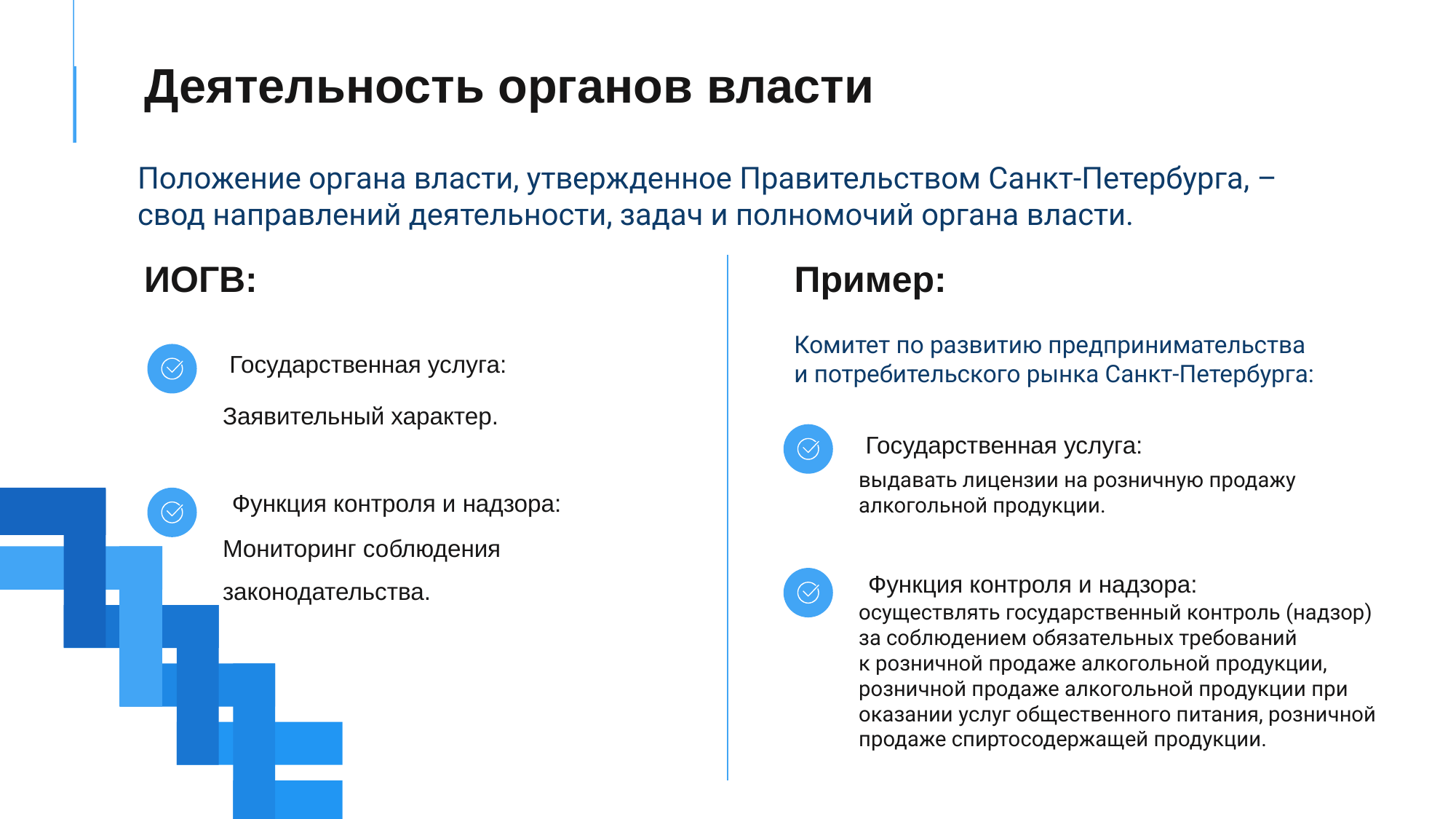

Деятельность органов власти
Положение органа власти, утвержденное Правительством Санкт-Петербурга, – свод направлений деятельности, задач и полномочий органа власти.
ИОГВ:
Пример:
Комитет по развитию предпринимательства
и потребительского рынка Санкт-Петербурга:
Государственная услуга:
Заявительный характер.

Государственная услуга:
выдавать лицензии на розничную продажу алкогольной продукции.

Функция контроля и надзора:
Мониторинг соблюдения законодательства.

Функция контроля и надзора:
осуществлять государственный контроль (надзор)
за соблюдением обязательных требований
к розничной продаже алкогольной продукции, розничной продаже алкогольной продукции при оказании услуг общественного питания, розничной продаже спиртосодержащей продукции.